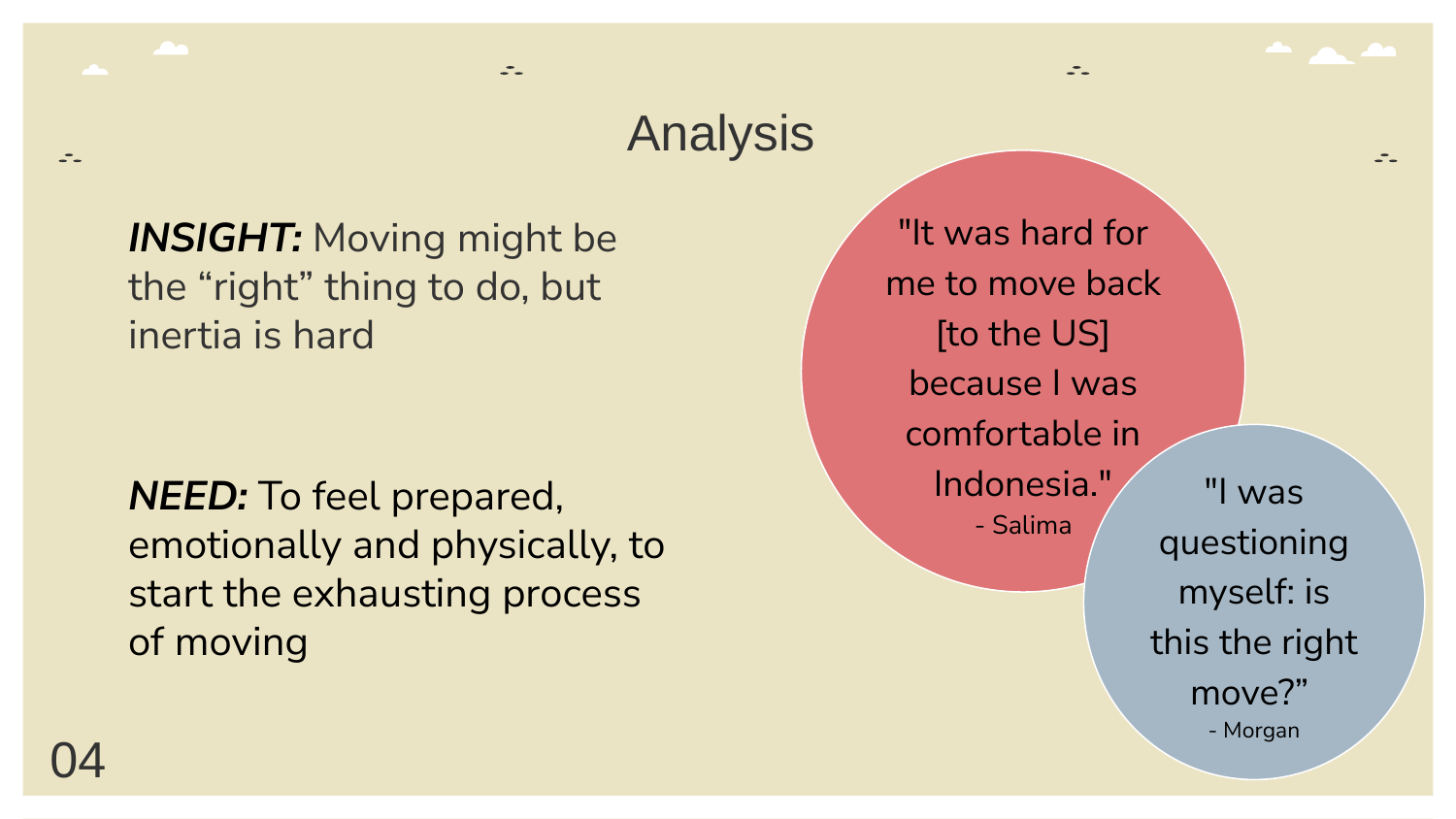

# Analysis
"It was hard for me to move back [to the US] because I was comfortable in Indonesia."
- Salima
INSIGHT: Moving might be the “right” thing to do, but inertia is hard

NEED: To feel prepared, emotionally and physically, to start the exhausting process of moving

"I was questioning myself: is this the right move?”
- Morgan
04